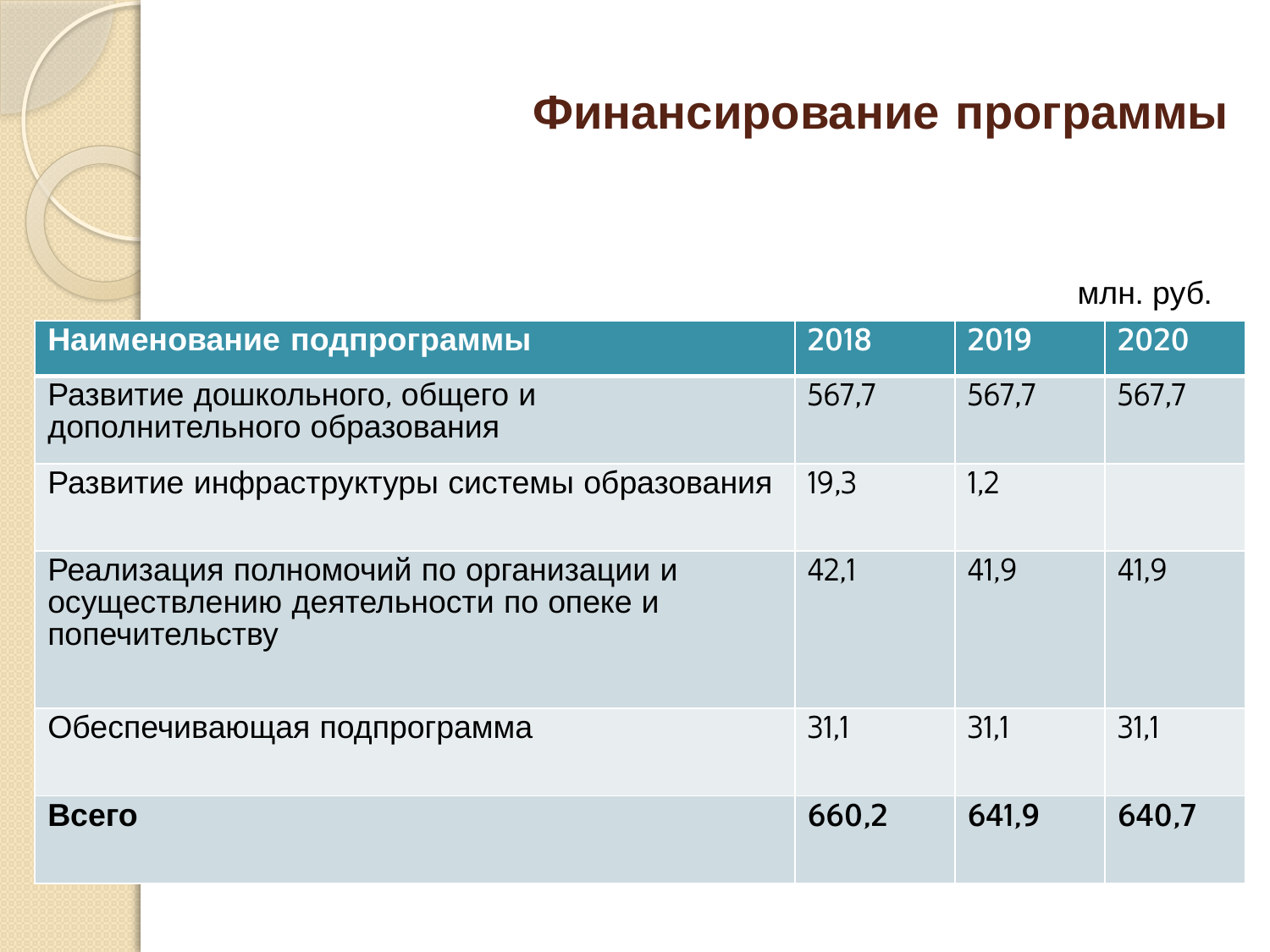

# Финансирование программы
млн. руб.
| Наименование подпрограммы | 2018 | 2019 | 2020 |
| --- | --- | --- | --- |
| Развитие дошкольного, общего и дополнительного образования | 567,7 | 567,7 | 567,7 |
| Развитие инфраструктуры системы образования | 19,3 | 1,2 |  |
| Реализация полномочий по организации и осуществлению деятельности по опеке и попечительству | 42,1 | 41,9 | 41,9 |
| Обеспечивающая подпрограмма | 31,1 | 31,1 | 31,1 |
| Всего | 660,2 | 641,9 | 640,7 |